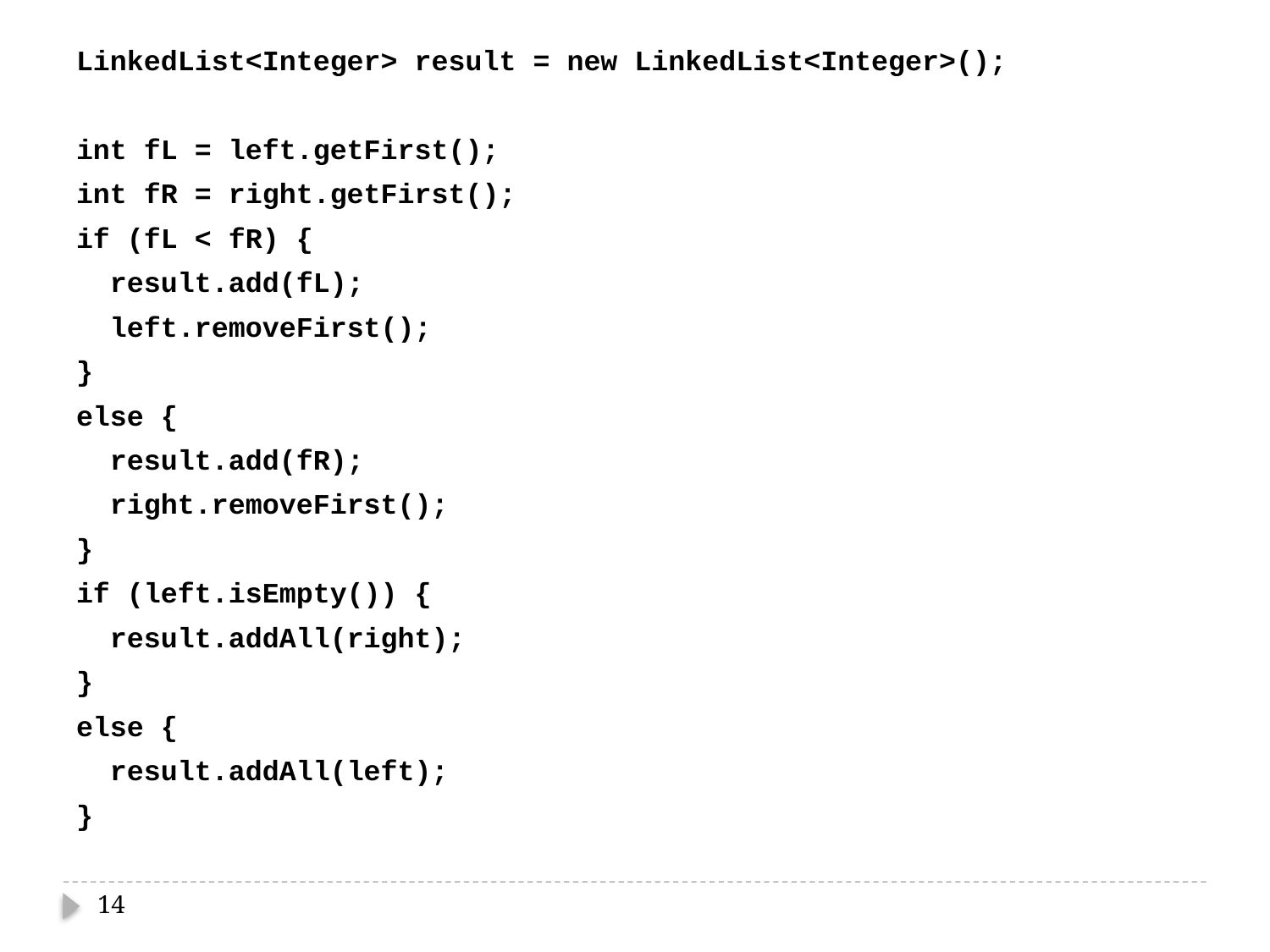

LinkedList<Integer> result = new LinkedList<Integer>();

int fL = left.getFirst();
int fR = right.getFirst();
if (fL < fR) {
  result.add(fL);
  left.removeFirst();
}
else {
  result.add(fR);
  right.removeFirst();
}
if (left.isEmpty()) {
  result.addAll(right);
}
else {
  result.addAll(left);
}
14